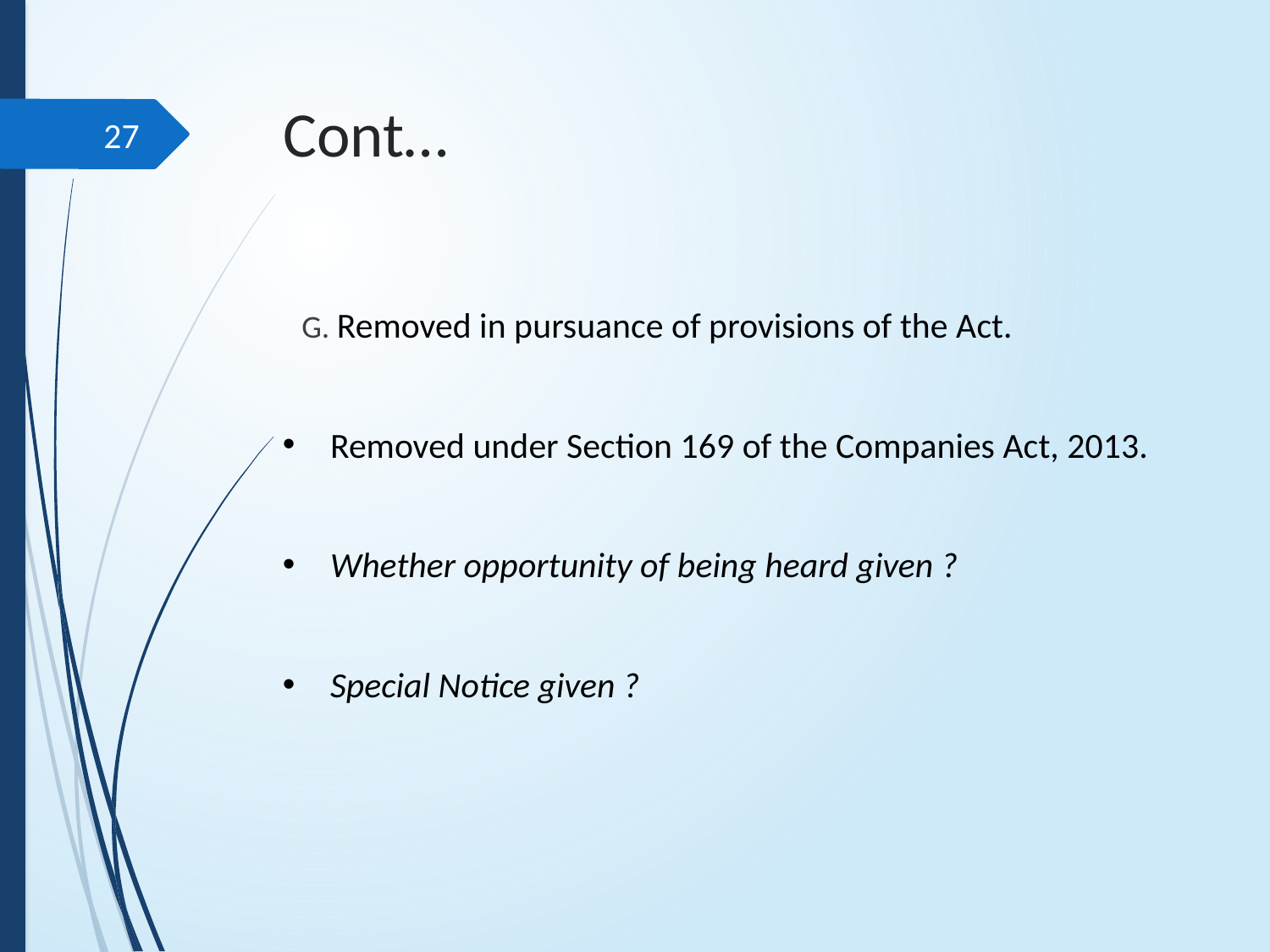

# Cont…
27
G. Removed in pursuance of provisions of the Act.

Removed under Section 169 of the Companies Act, 2013.

Whether opportunity of being heard given ?

Special Notice given ?